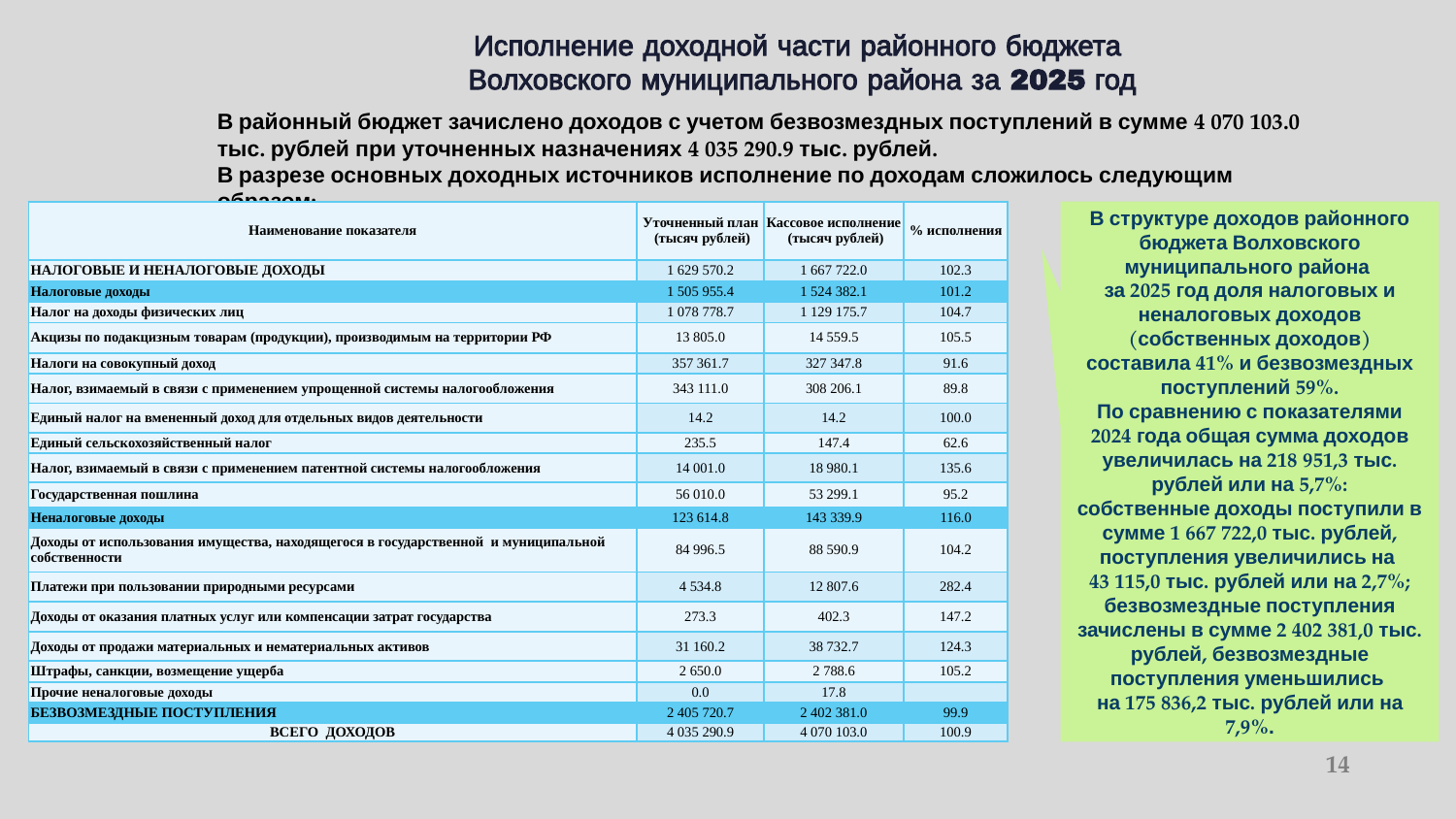

Исполнение доходной части районного бюджета
Волховского муниципального района за 2025 год
В районный бюджет зачислено доходов с учетом безвозмездных поступлений в сумме 4 070 103.0 тыс. рублей при уточненных назначениях 4 035 290.9 тыс. рублей.
В разрезе основных доходных источников исполнение по доходам сложилось следующим образом:
| Наименование показателя | Уточненный план (тысяч рублей) | Кассовое исполнение (тысяч рублей) | % исполнения |
| --- | --- | --- | --- |
| НАЛОГОВЫЕ И НЕНАЛОГОВЫЕ ДОХОДЫ | 1 629 570.2 | 1 667 722.0 | 102.3 |
| Налоговые доходы | 1 505 955.4 | 1 524 382.1 | 101.2 |
| Налог на доходы физических лиц | 1 078 778.7 | 1 129 175.7 | 104.7 |
| Акцизы по подакцизным товарам (продукции), производимым на территории РФ | 13 805.0 | 14 559.5 | 105.5 |
| Налоги на совокупный доход | 357 361.7 | 327 347.8 | 91.6 |
| Налог, взимаемый в связи с применением упрощенной системы налогообложения | 343 111.0 | 308 206.1 | 89.8 |
| Единый налог на вмененный доход для отдельных видов деятельности | 14.2 | 14.2 | 100.0 |
| Единый сельскохозяйственный налог | 235.5 | 147.4 | 62.6 |
| Налог, взимаемый в связи с применением патентной системы налогообложения | 14 001.0 | 18 980.1 | 135.6 |
| Государственная пошлина | 56 010.0 | 53 299.1 | 95.2 |
| Неналоговые доходы | 123 614.8 | 143 339.9 | 116.0 |
| Доходы от использования имущества, находящегося в государственной и муниципальной собственности | 84 996.5 | 88 590.9 | 104.2 |
| Платежи при пользовании природными ресурсами | 4 534.8 | 12 807.6 | 282.4 |
| Доходы от оказания платных услуг или компенсации затрат государства | 273.3 | 402.3 | 147.2 |
| Доходы от продажи материальных и нематериальных активов | 31 160.2 | 38 732.7 | 124.3 |
| Штрафы, санкции, возмещение ущерба | 2 650.0 | 2 788.6 | 105.2 |
| Прочие неналоговые доходы | 0.0 | 17.8 |  |
| БЕЗВОЗМЕЗДНЫЕ ПОСТУПЛЕНИЯ | 2 405 720.7 | 2 402 381.0 | 99.9 |
| ВСЕГО ДОХОДОВ | 4 035 290.9 | 4 070 103.0 | 100.9 |
В структуре доходов районного бюджета Волховского муниципального района
за 2025 год доля налоговых и неналоговых доходов (собственных доходов) составила 41% и безвозмездных поступлений 59%.
По сравнению с показателями 2024 года общая сумма доходов увеличилась на 218 951,3 тыс. рублей или на 5,7%:
собственные доходы поступили в сумме 1 667 722,0 тыс. рублей, поступления увеличились на
43 115,0 тыс. рублей или на 2,7%;
безвозмездные поступления зачислены в сумме 2 402 381,0 тыс. рублей, безвозмездные поступления уменьшились
на 175 836,2 тыс. рублей или на 7,9%.
14